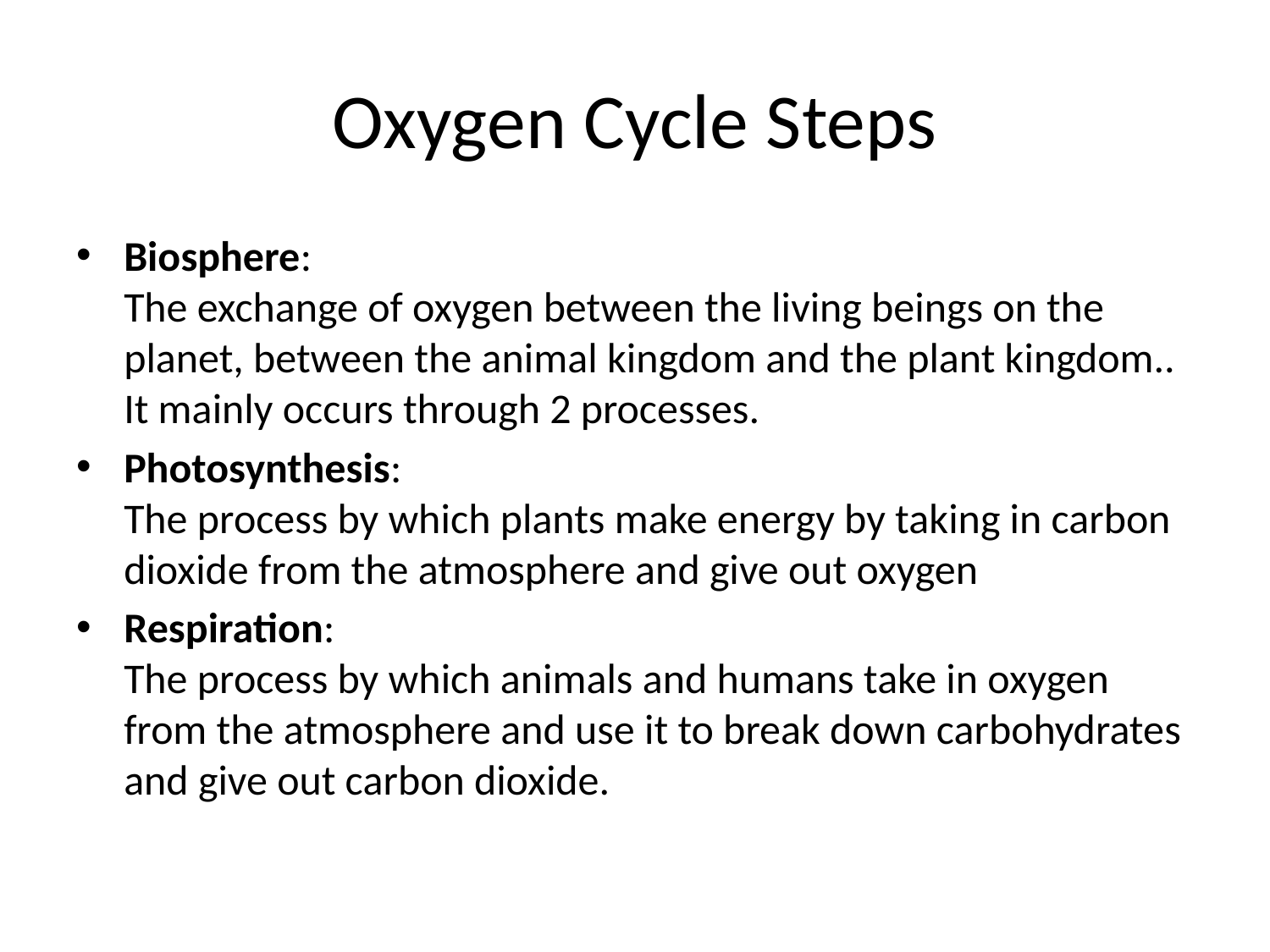

# Oxygen Cycle Steps
Biosphere:
The exchange of oxygen between the living beings on the planet, between the animal kingdom and the plant kingdom.. It mainly occurs through 2 processes.
Photosynthesis:
The process by which plants make energy by taking in carbon dioxide from the atmosphere and give out oxygen
Respiration:
The process by which animals and humans take in oxygen from the atmosphere and use it to break down carbohydrates and give out carbon dioxide.